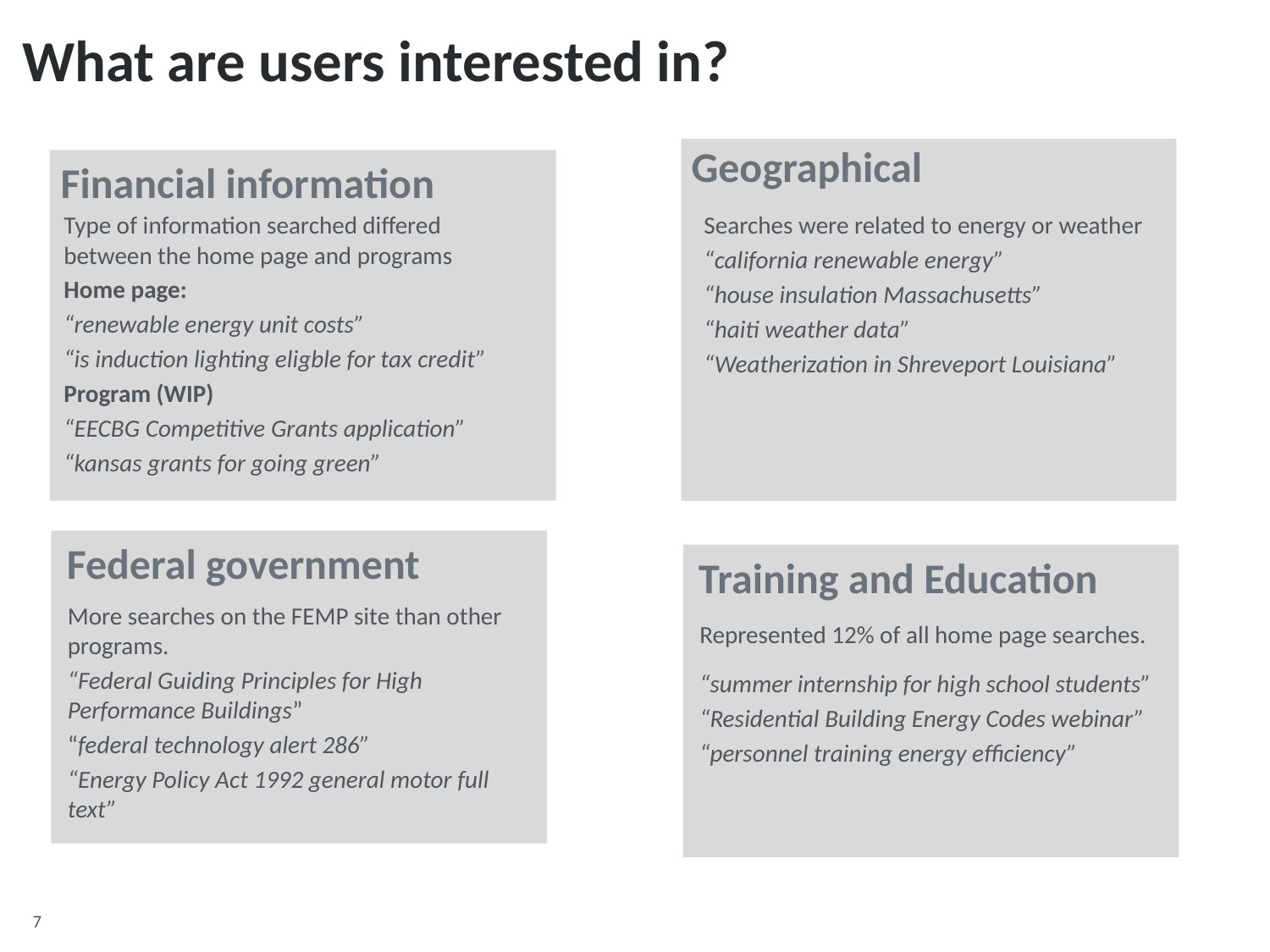

# What are users interested in?
Geographical

Searches were related to energy or weather
“california renewable energy”
“house insulation Massachusetts”
“haiti weather data”
“Weatherization in Shreveport Louisiana”
Financial information

Type of information searched differed between the home page and programs
Home page:
“renewable energy unit costs”
“is induction lighting eligble for tax credit”
Program (WIP)
“EECBG Competitive Grants application”
“kansas grants for going green”

Federal government
More searches on the FEMP site than other programs.
“Federal Guiding Principles for High Performance Buildings”
“federal technology alert 286”
“Energy Policy Act 1992 general motor full text”

Training and Education
Represented 12% of all home page searches.

“summer internship for high school students”
“Residential Building Energy Codes webinar”
“personnel training energy efficiency”